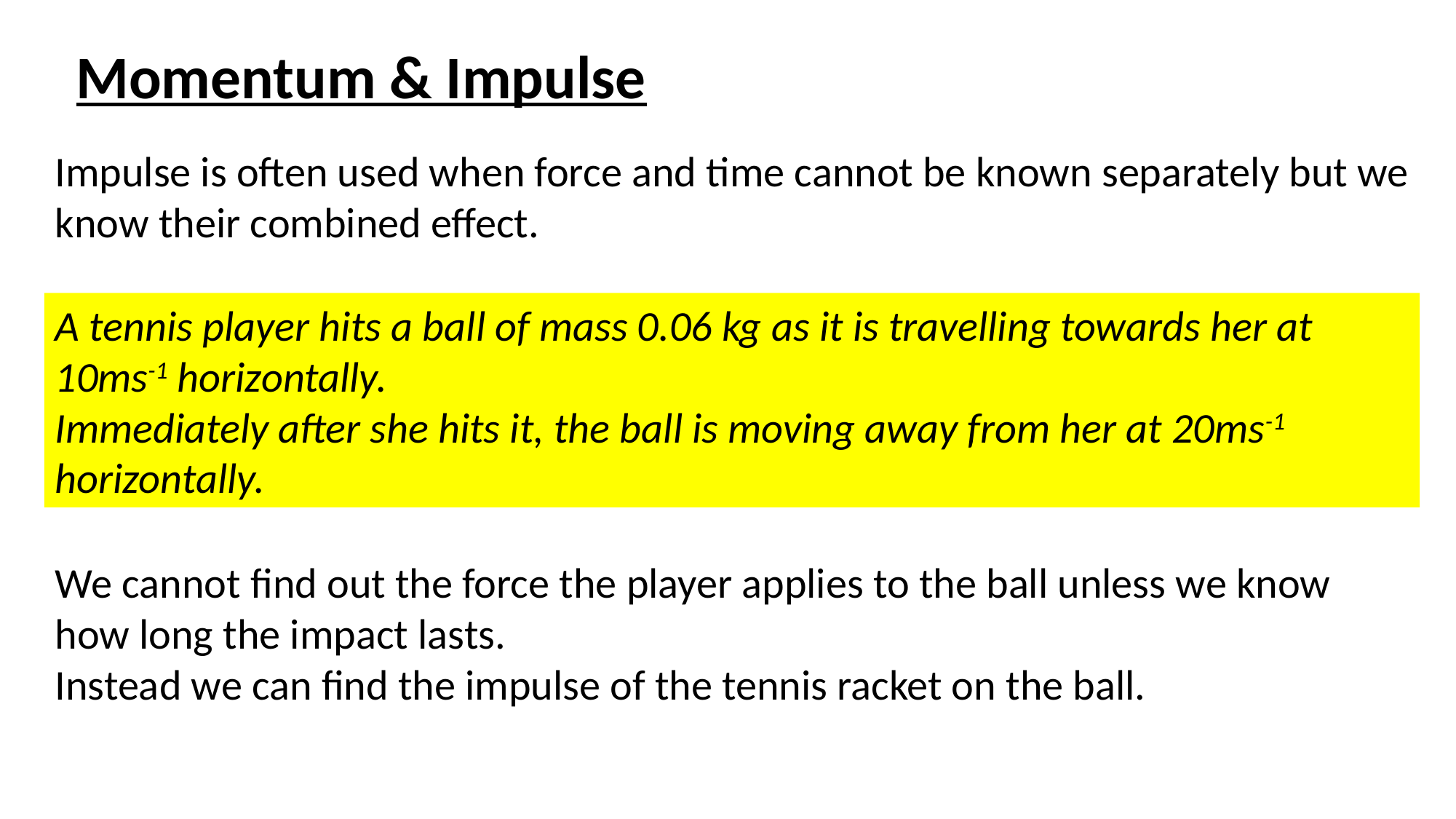

Momentum & Impulse
Impulse is often used when force and time cannot be known separately but we know their combined effect.
A tennis player hits a ball of mass 0.06 kg as it is travelling towards her at 10ms-1 horizontally.
Immediately after she hits it, the ball is moving away from her at 20ms-1 horizontally.
We cannot find out the force the player applies to the ball unless we know how long the impact lasts.
Instead we can find the impulse of the tennis racket on the ball.